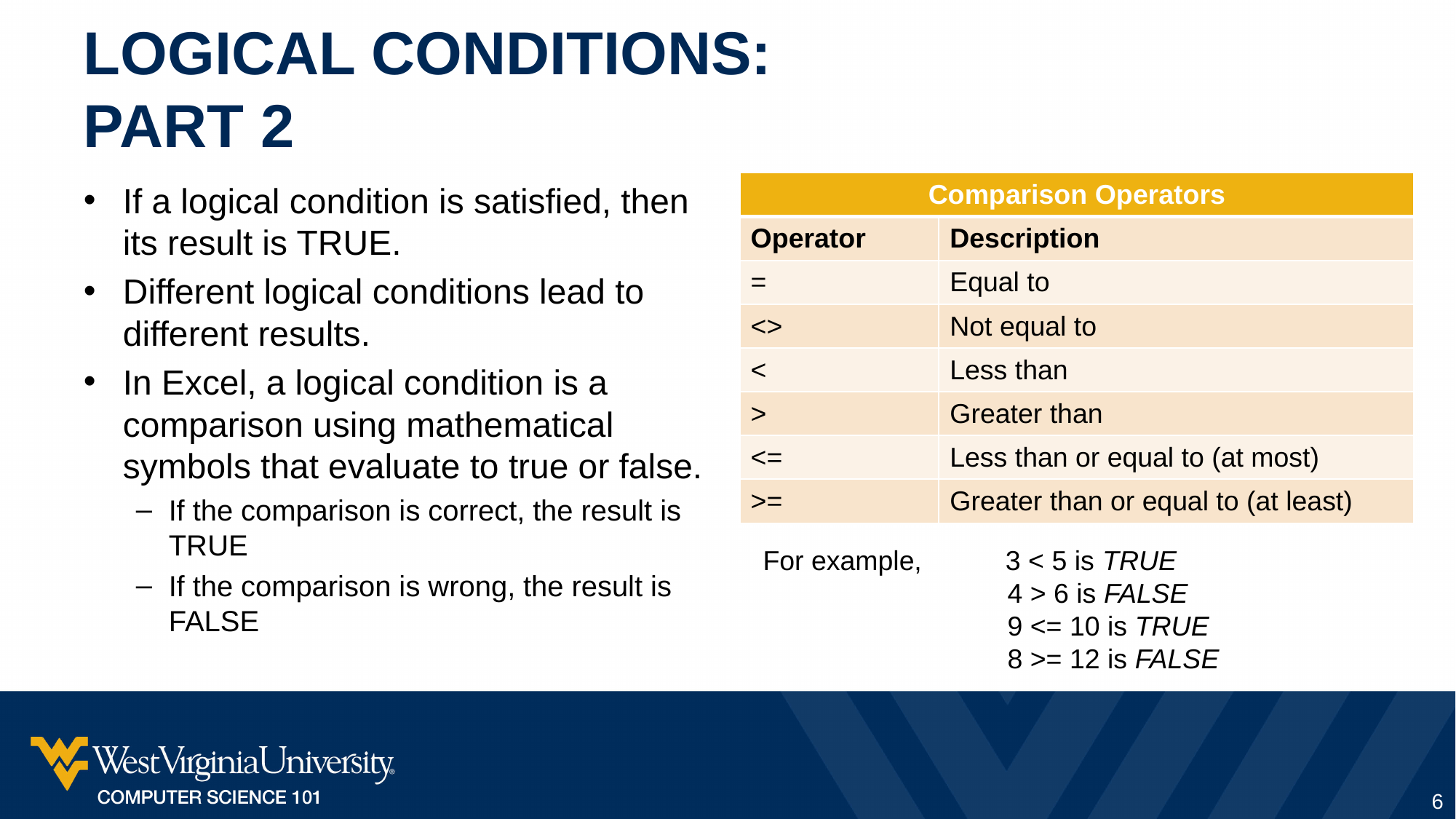

# Logical conditions: Part 2
| Comparison Operators |  |
| --- | --- |
| Operator | Description |
| = | Equal to |
| <> | Not equal to |
| < | Less than |
| > | Greater than |
| <= | Less than or equal to (at most) |
| >= | Greater than or equal to (at least) |
If a logical condition is satisfied, then its result is TRUE.
Different logical conditions lead to different results.
In Excel, a logical condition is a comparison using mathematical symbols that evaluate to true or false.
If the comparison is correct, the result is TRUE
If the comparison is wrong, the result is FALSE
For example,           3 < 5 is TRUE
                                4 > 6 is FALSE
                                9 <= 10 is TRUE
                                8 >= 12 is FALSE
6